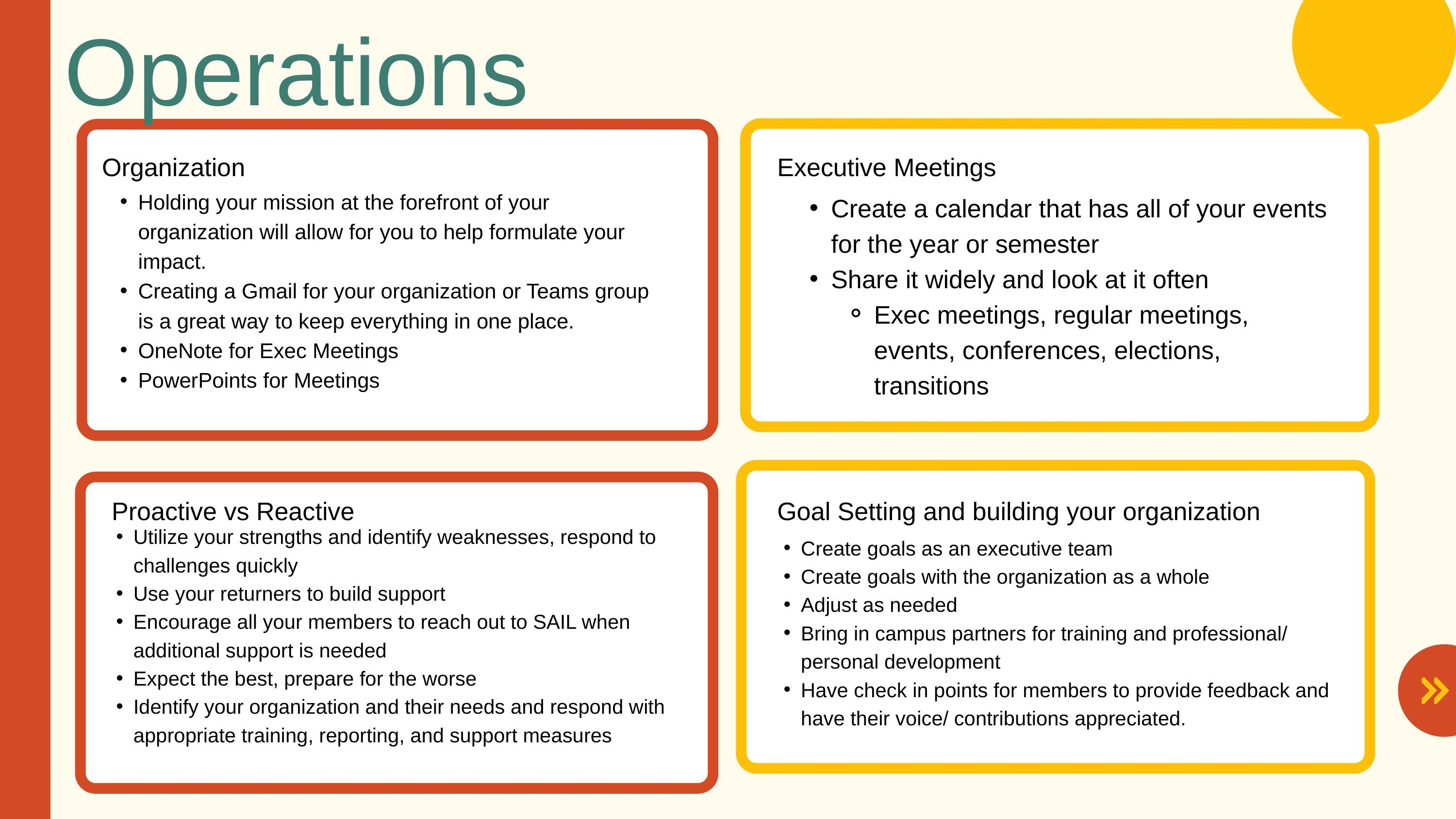

Operations

Organization
Executive Meetings
Holding your mission at the forefront of your organization will allow for you to help formulate your impact.
Creating a Gmail for your organization or Teams group is a great way to keep everything in one place.
OneNote for Exec Meetings
PowerPoints for Meetings
Create a calendar that has all of your events for the year or semester
Share it widely and look at it often
Exec meetings, regular meetings, events, conferences, elections, transitions

Proactive vs Reactive
Goal Setting and building your organization
Utilize your strengths and identify weaknesses, respond to challenges quickly
Use your returners to build support
Encourage all your members to reach out to SAIL when additional support is needed
Expect the best, prepare for the worse
Identify your organization and their needs and respond with appropriate training, reporting, and support measures

Create goals as an executive team
Create goals with the organization as a whole
Adjust as needed
Bring in campus partners for training and professional/ personal development
Have check in points for members to provide feedback and have their voice/ contributions appreciated.